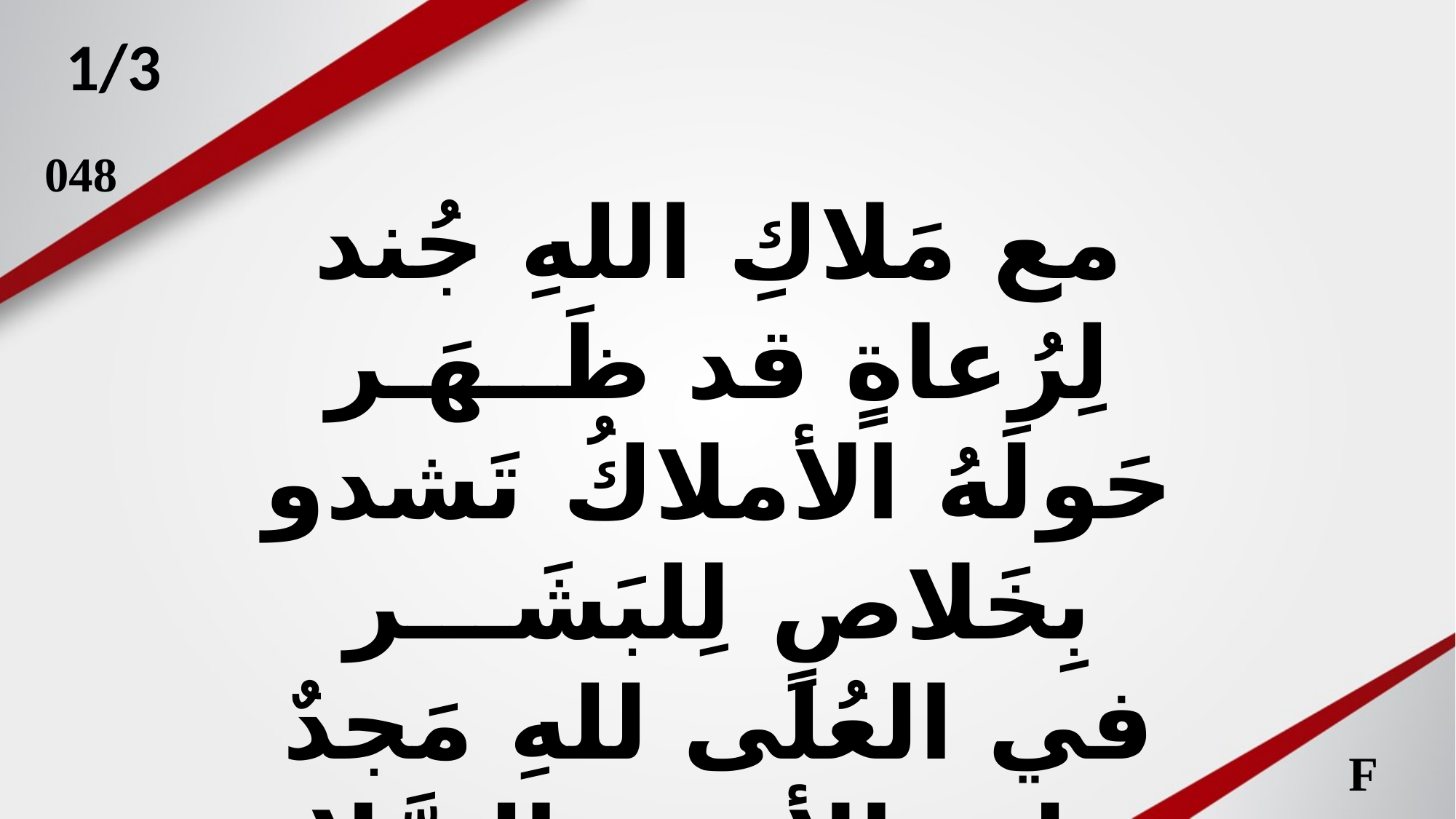

1/3
048
مع مَلاكِ اللهِ جُند لِرُعاةٍ قد ظَــهَـر
حَولَهُ الأملاكُ تَشدو بِخَلاصٍ لِلبَشَـــر
في العُلى للهِ مَجدٌ وعلى الأرضِ السَّلام
(ولَهُ شُكرٌ وحَمدٌ وسُــرورٌ للأنام )2
F